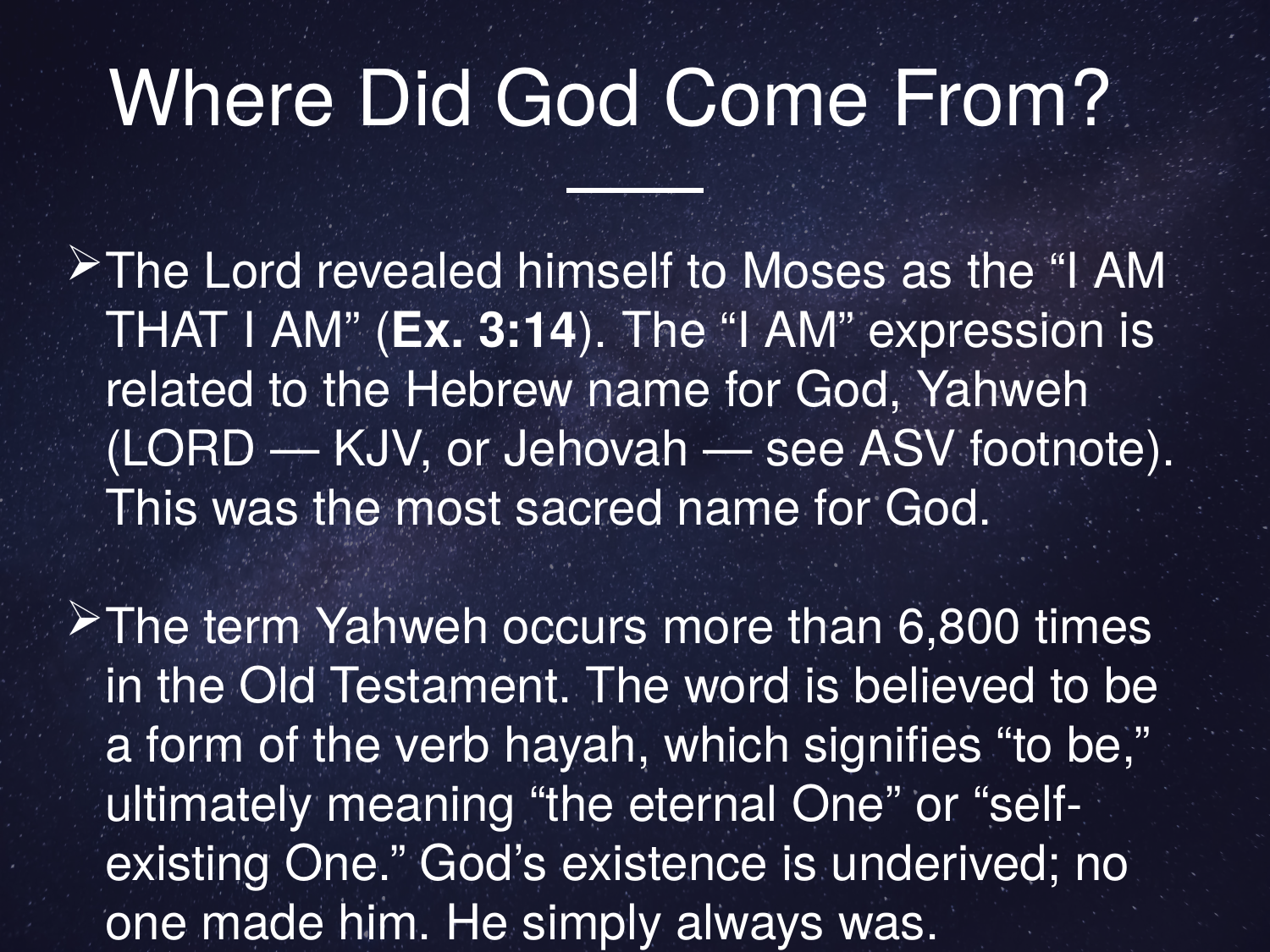

Where Did God Come From?
The Lord revealed himself to Moses as the “I AM THAT I AM” (Ex. 3:14). The “I AM” expression is related to the Hebrew name for God, Yahweh (LORD — KJV, or Jehovah — see ASV footnote). This was the most sacred name for God.

The term Yahweh occurs more than 6,800 times in the Old Testament. The word is believed to be a form of the verb hayah, which signifies “to be,” ultimately meaning “the eternal One” or “self-existing One.” God’s existence is underived; no one made him. He simply always was.